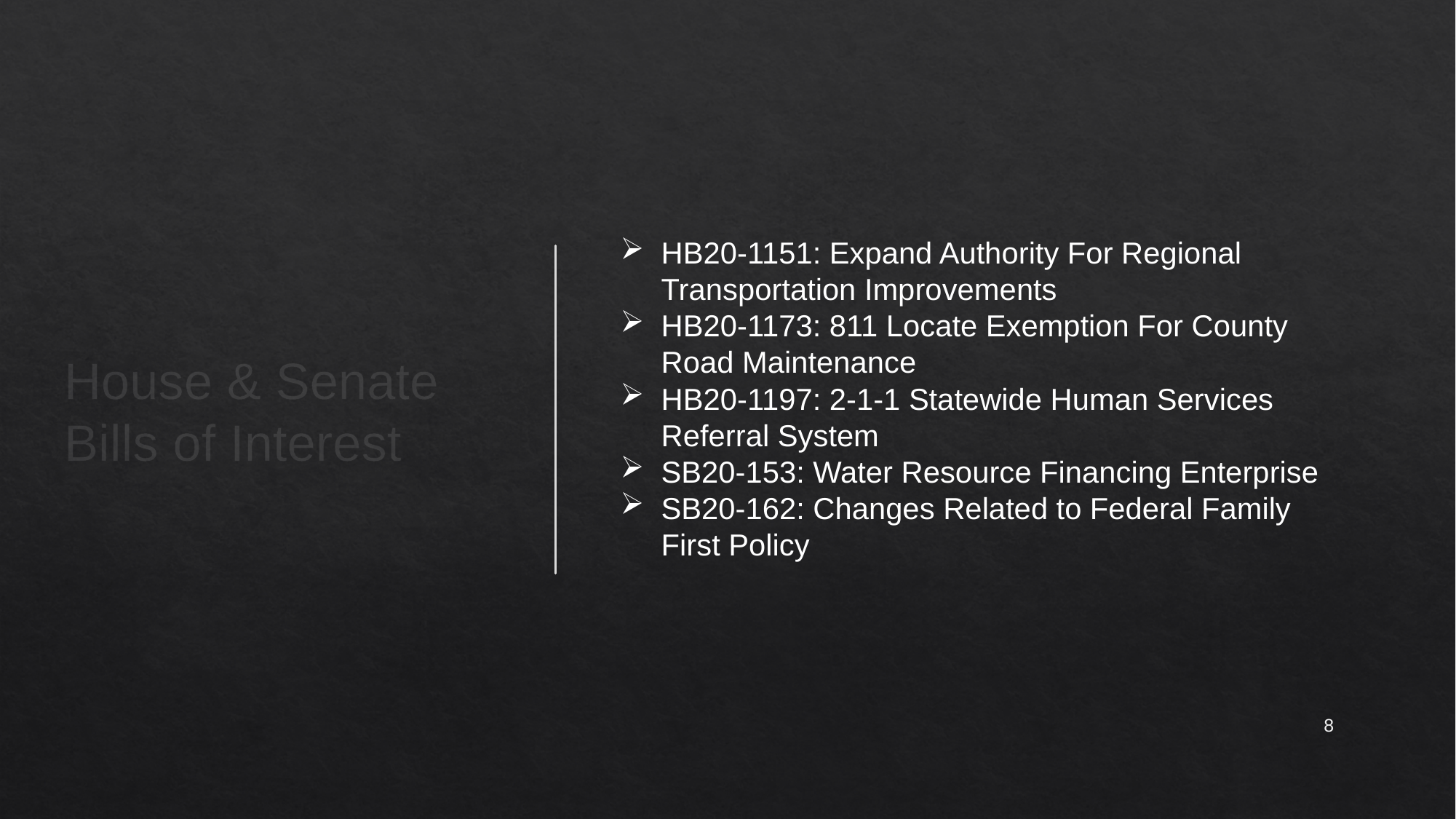

House & Senate Bills of Interest
HB20-1151: Expand Authority For Regional Transportation Improvements
HB20-1173: 811 Locate Exemption For County Road Maintenance
HB20-1197: 2-1-1 Statewide Human Services Referral System
SB20-153: Water Resource Financing Enterprise
SB20-162: Changes Related to Federal Family First Policy
8